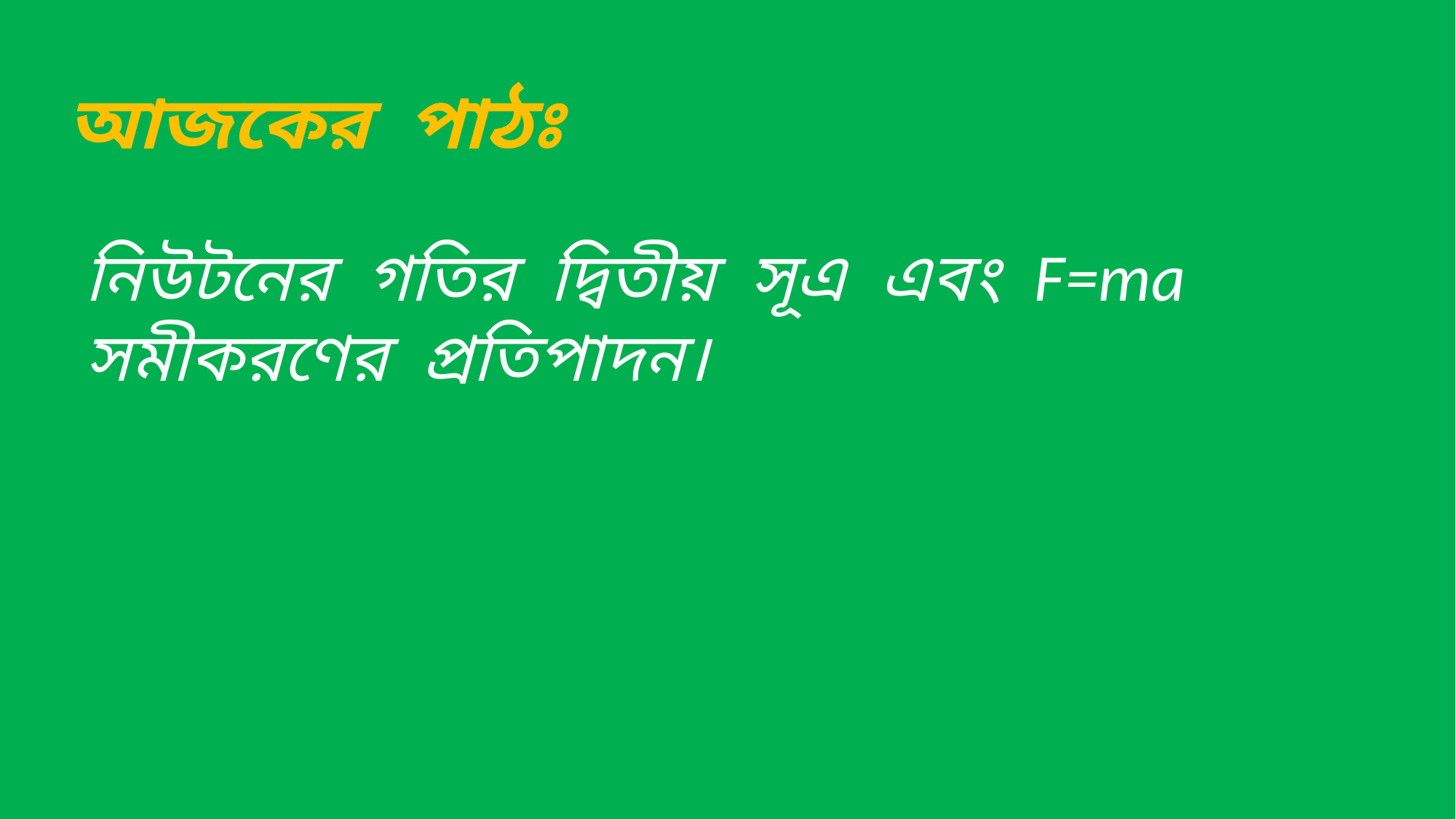

আজকের  পাঠঃ
নিউটনের  গতির  দ্বিতীয়  সূএ  এবং  F=ma  সমীকরণের  প্রতিপাদন।